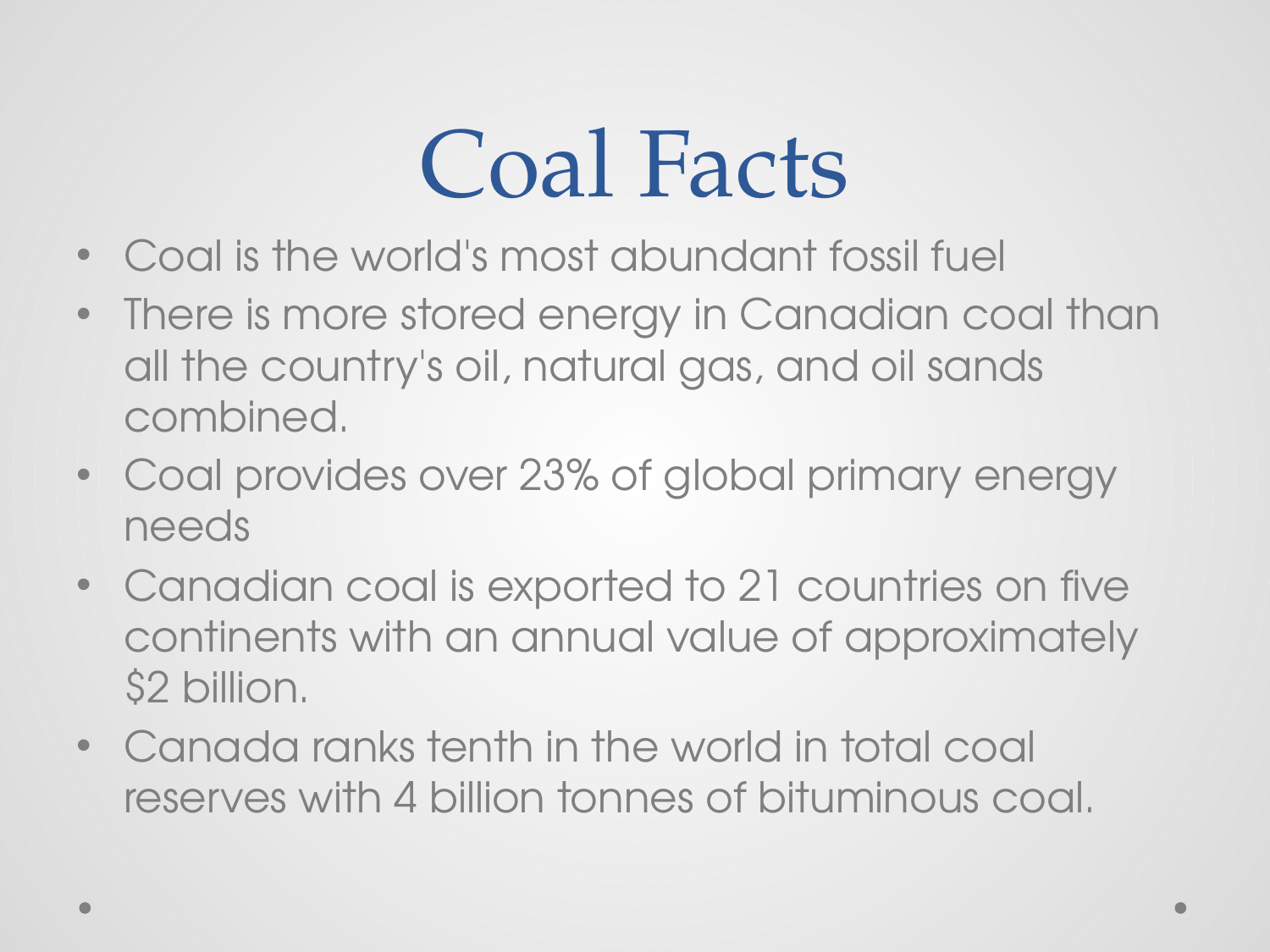

# Coal Facts
Coal is the world's most abundant fossil fuel
There is more stored energy in Canadian coal than all the country's oil, natural gas, and oil sands combined.
Coal provides over 23% of global primary energy needs
Canadian coal is exported to 21 countries on five continents with an annual value of approximately $2 billion.
Canada ranks tenth in the world in total coal reserves with 4 billion tonnes of bituminous coal.